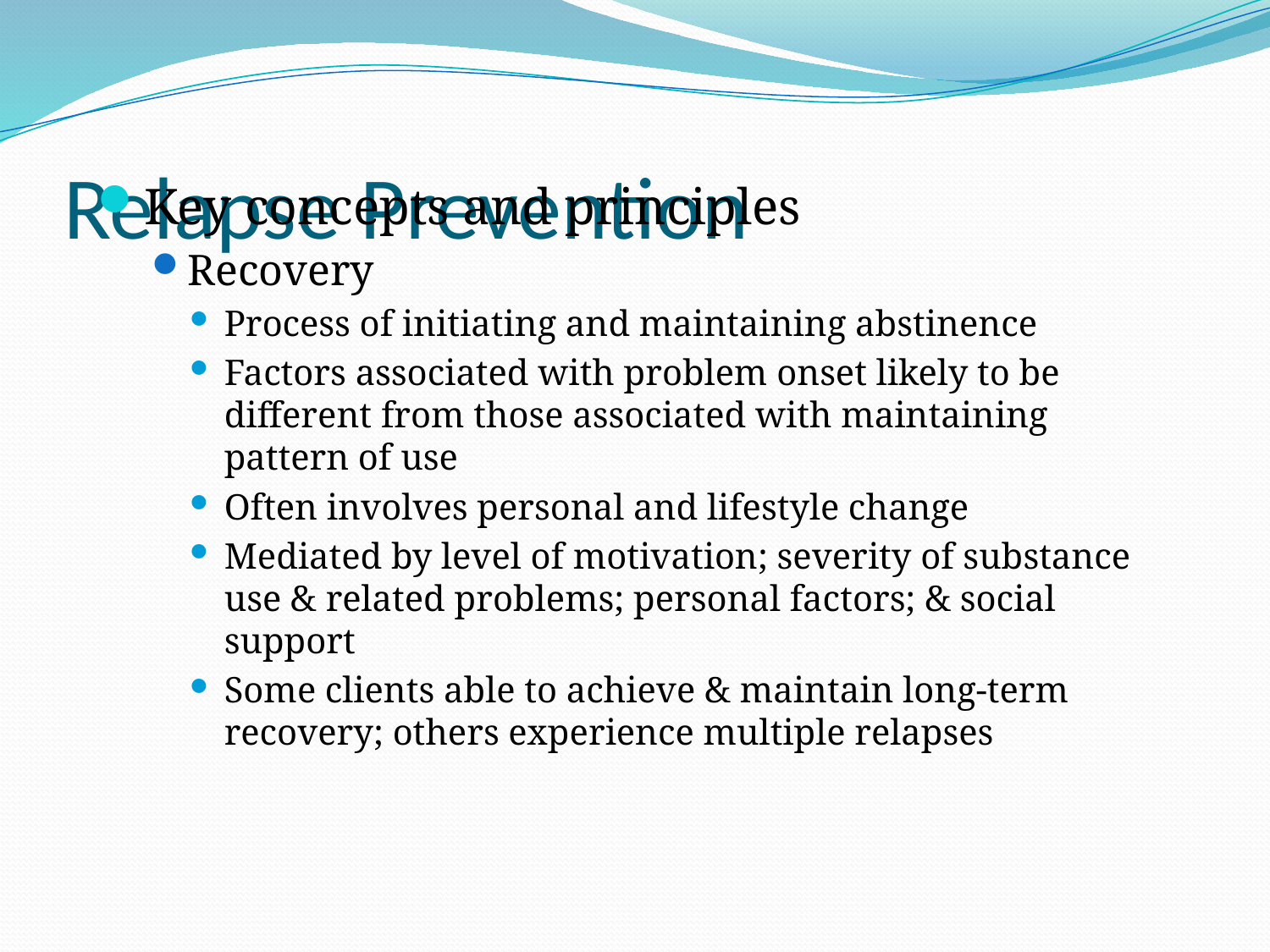

# Relapse Prevention
Key concepts and principles
Recovery
Process of initiating and maintaining abstinence
Factors associated with problem onset likely to be different from those associated with maintaining pattern of use
Often involves personal and lifestyle change
Mediated by level of motivation; severity of substance use & related problems; personal factors; & social support
Some clients able to achieve & maintain long-term recovery; others experience multiple relapses